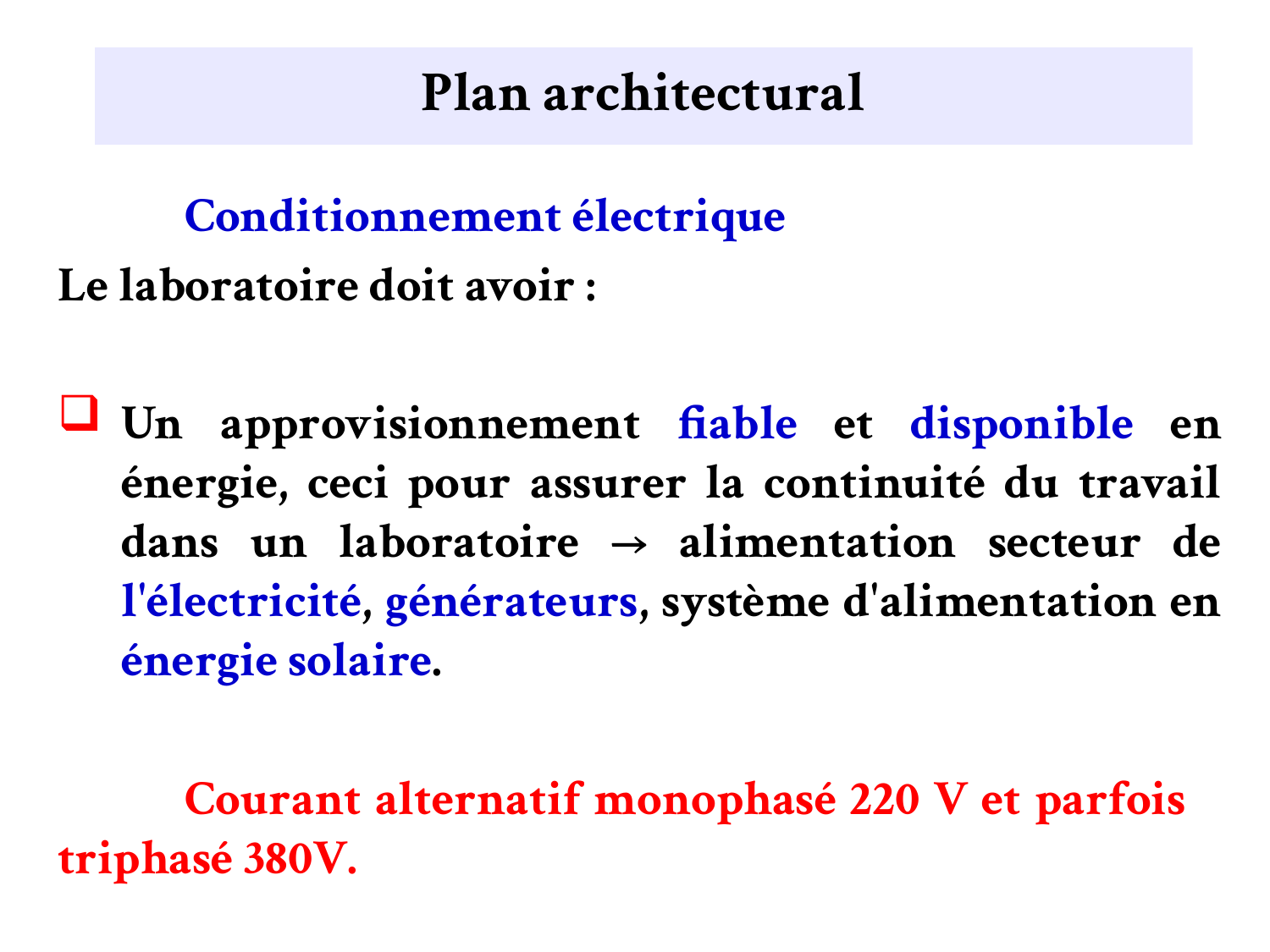

Plan architectural
	Conditionnement électrique
Le laboratoire doit avoir :

Un approvisionnement fiable et disponible en énergie, ceci pour assurer la continuité du travail dans un laboratoire → alimentation secteur de l'électricité, générateurs, système d'alimentation en énergie solaire.

	Courant alternatif monophasé 220 V et parfois 	triphasé 380V.